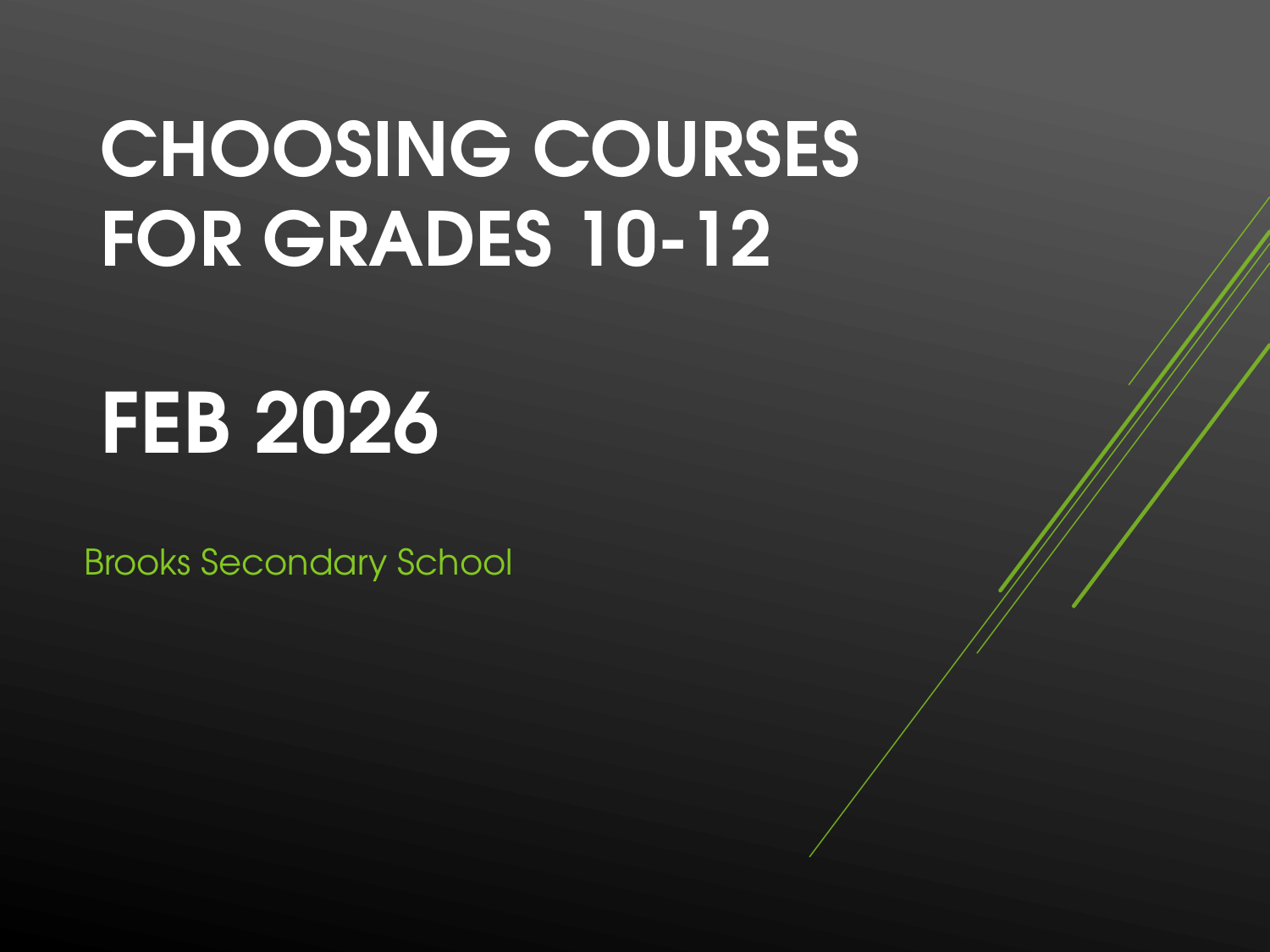

# Choosing Courses for Grades 10-12 Feb 2026
Brooks Secondary School